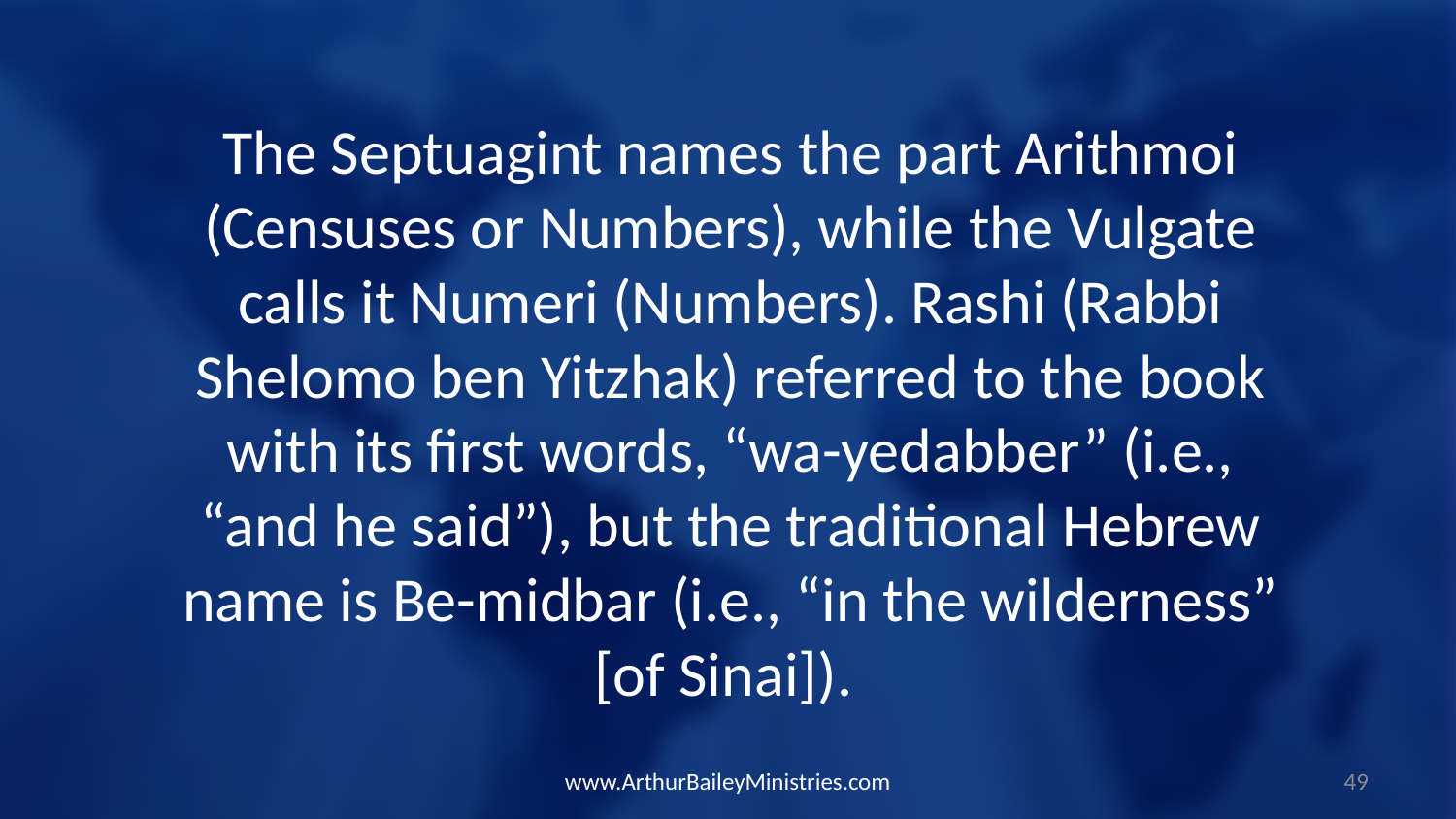

The Septuagint names the part Arithmoi (Censuses or Numbers), while the Vulgate calls it Numeri (Numbers). Rashi (Rabbi Shelomo ben Yitzhak) referred to the book with its first words, “wa-yedabber” (i.e., “and he said”), but the traditional Hebrew name is Be-midbar (i.e., “in the wilderness” [of Sinai]).

www.ArthurBaileyMinistries.com
49